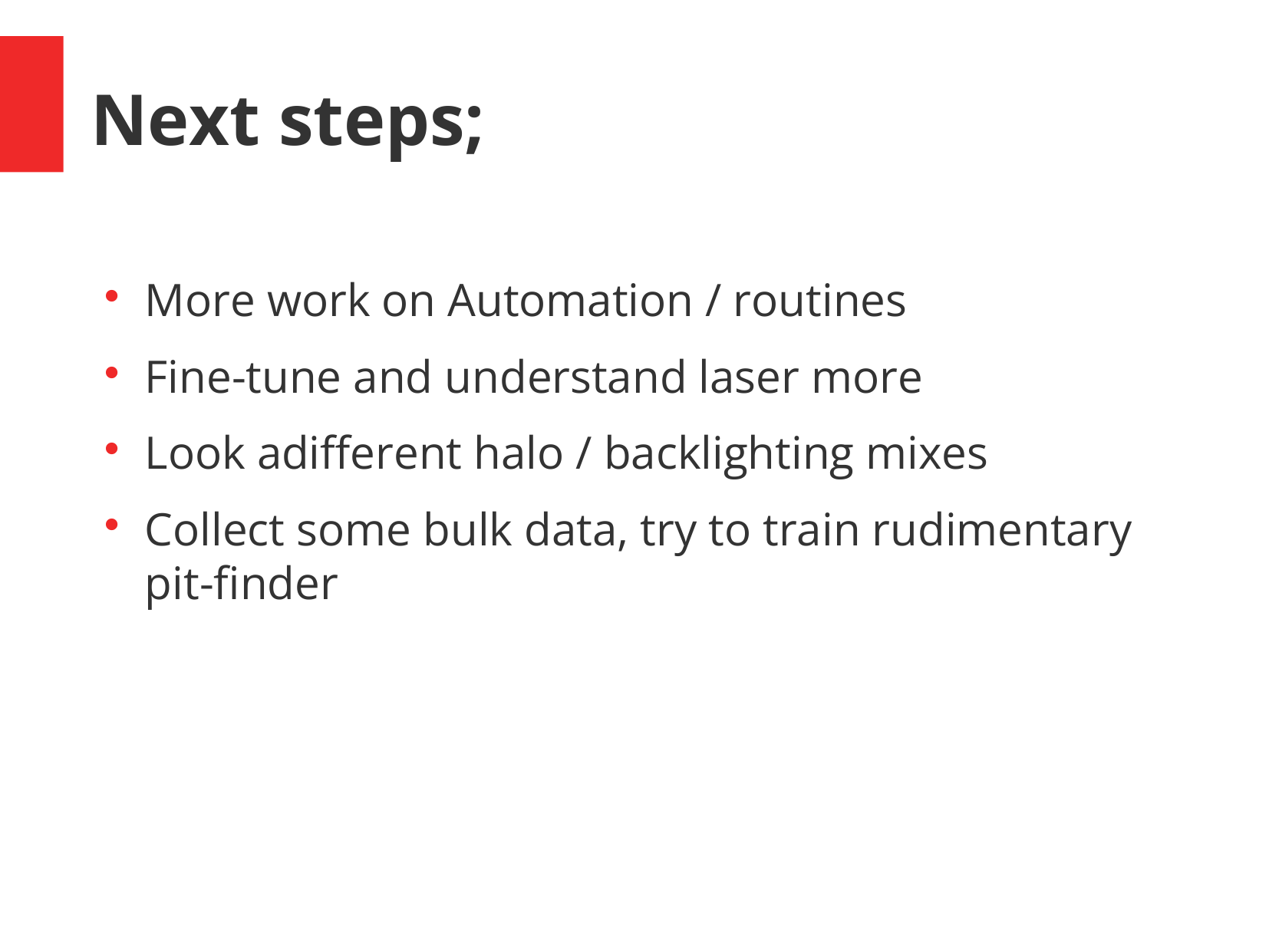

Next steps;
More work on Automation / routines
Fine-tune and understand laser more
Look adifferent halo / backlighting mixes
Collect some bulk data, try to train rudimentary pit-finder